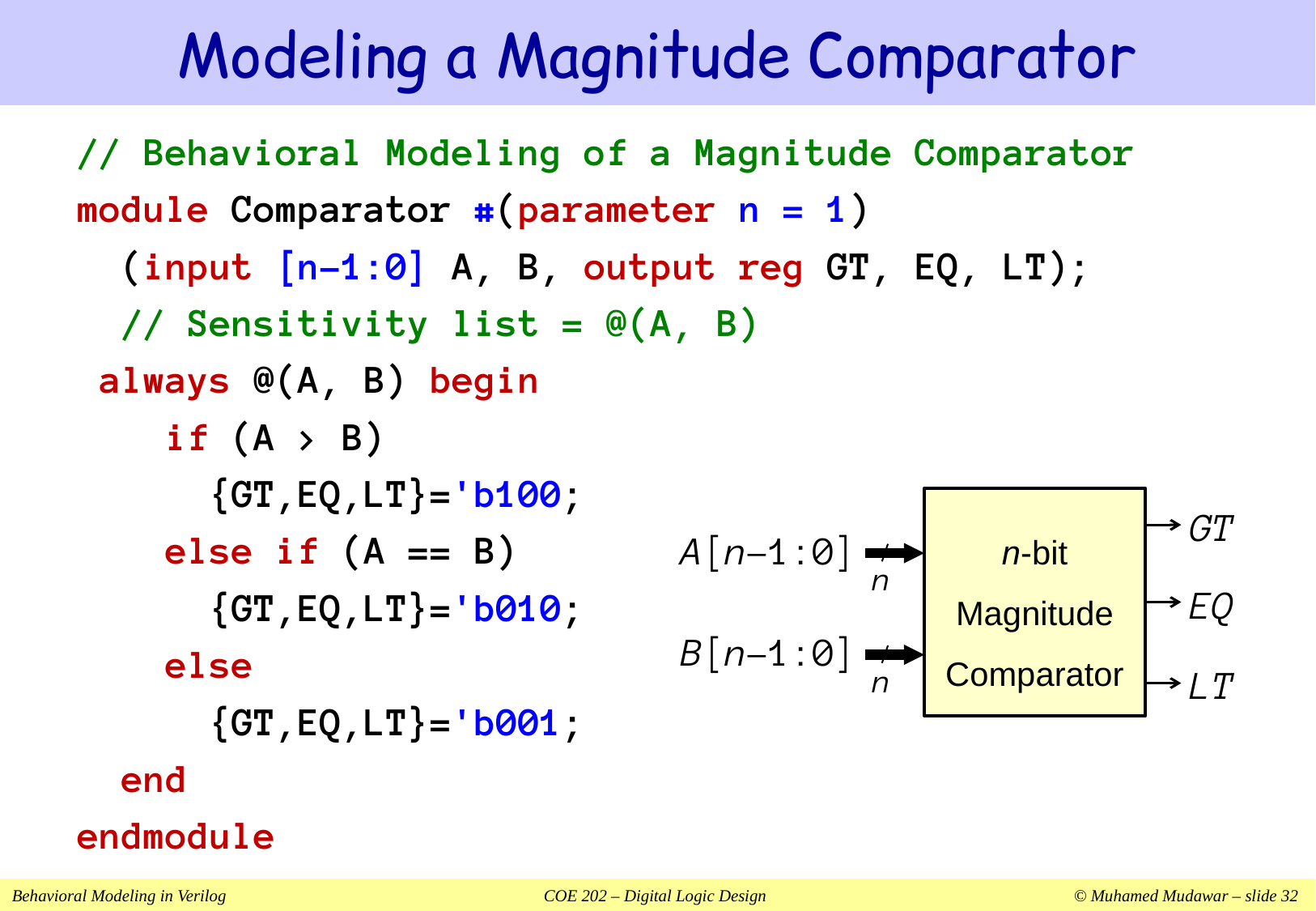

# Modeling a Magnitude Comparator
// Behavioral Modeling of a Magnitude Comparator
module Comparator #(parameter n = 1)
  (input [n-1:0] A, B, output reg GT, EQ, LT);
  // Sensitivity list = @(A, B)
 always @(A, B) begin
    if (A > B)
      {GT,EQ,LT}='b100;
    else if (A == B)
      {GT,EQ,LT}='b010;
    else
      {GT,EQ,LT}='b001;
  end
endmodule

n-bit
Magnitude Comparator
GT
A[n–1:0]
n
EQ
B[n–1:0]
n
LT